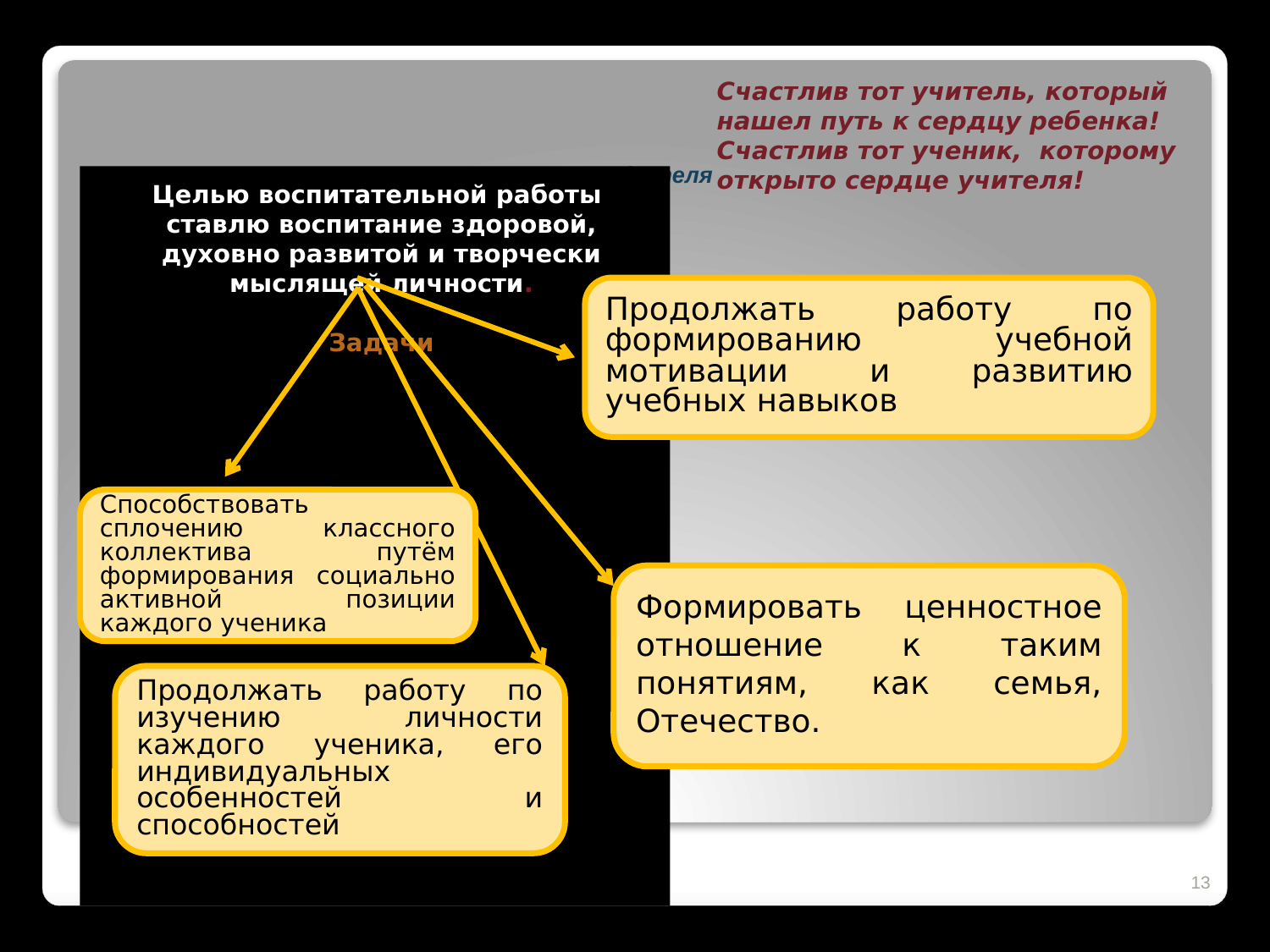

# Деятельность в качестве классного руководителя
Счастлив тот учитель, который нашел путь к сердцу ребенка!
Счастлив тот ученик,  которому открыто сердце учителя!
Целью воспитательной работы  ставлю воспитание здоровой, духовно развитой и творчески мыслящей личности.
Задачи
Продолжать работу по формированию учебной мотивации и развитию учебных навыков
Способствовать сплочению классного коллектива путём формирования социально активной позиции каждого ученика
Формировать ценностное отношение к таким понятиям, как семья, Отечество.
Продолжать работу по изучению личности каждого ученика, его индивидуальных особенностей и способностей

13